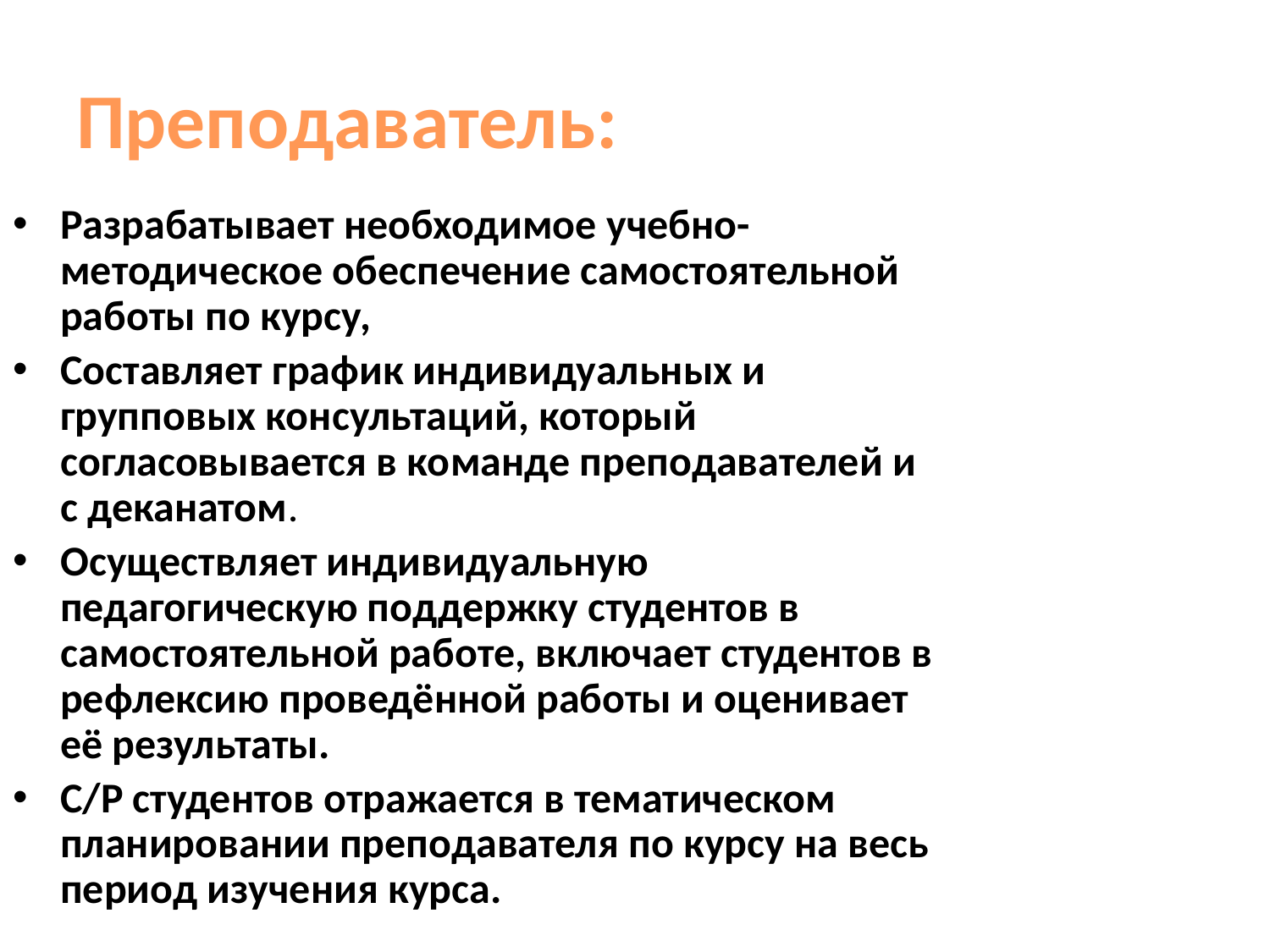

# Преподаватель:
Разрабатывает необходимое учебно-методическое обеспечение самостоятельной работы по курсу,
Составляет график индивидуальных и групповых консультаций, который согласовывается в команде преподавателей и с деканатом.
Осуществляет индивидуальную педагогическую поддержку студентов в самостоятельной работе, включает студентов в рефлексию проведённой работы и оценивает её результаты.
С/Р студентов отражается в тематическом планировании преподавателя по курсу на весь период изучения курса.